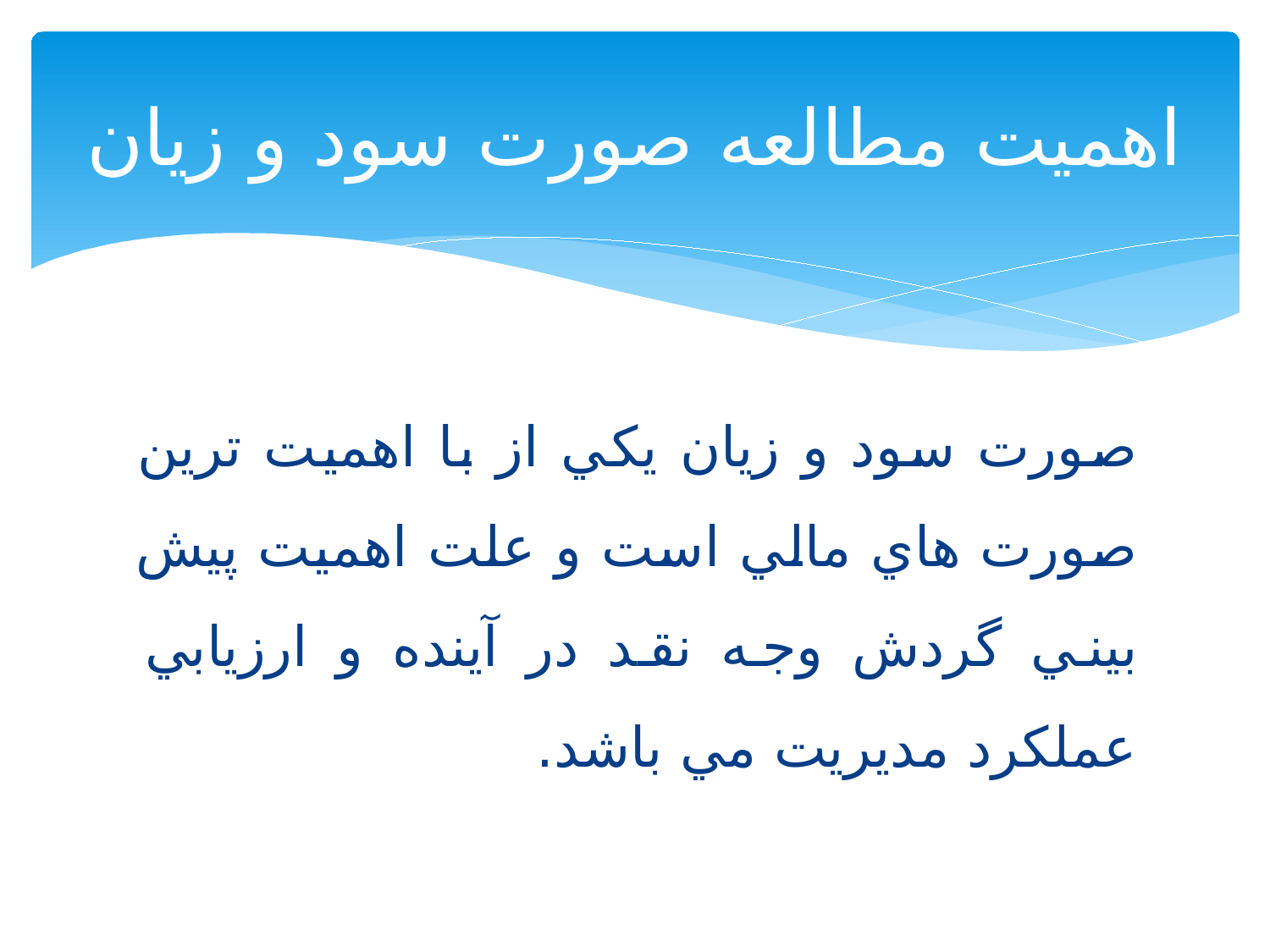

# اهمیت مطالعه صورت سود و زیان
صورت سود و زيان يكي از با اهميت ترين صورت هاي مالي است و علت اهميت پيش بيني گردش وجه نقد در آينده و ارزيابي عملكرد مديريت مي باشد.